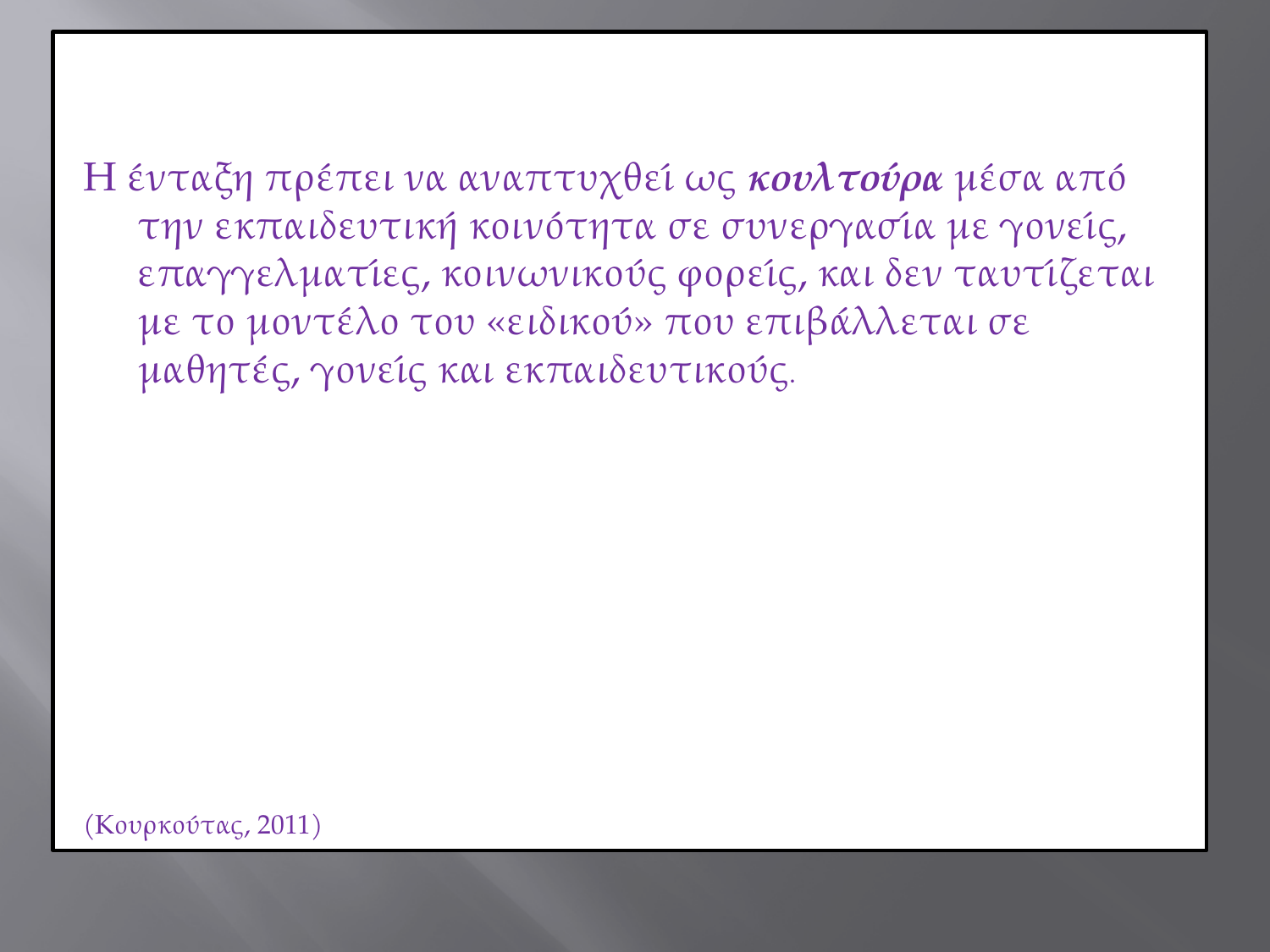

Η ένταξη πρέπει να αναπτυχθεί ως κουλτούρα μέσα από την εκπαιδευτική κοινότητα σε συνεργασία με γονείς, επαγγελματίες, κοινωνικούς φορείς, και δεν ταυτίζεται με το μοντέλο του «ειδικού» που επιβάλλεται σε μαθητές, γονείς και εκπαιδευτικούς.

(Κουρκούτας, 2011)